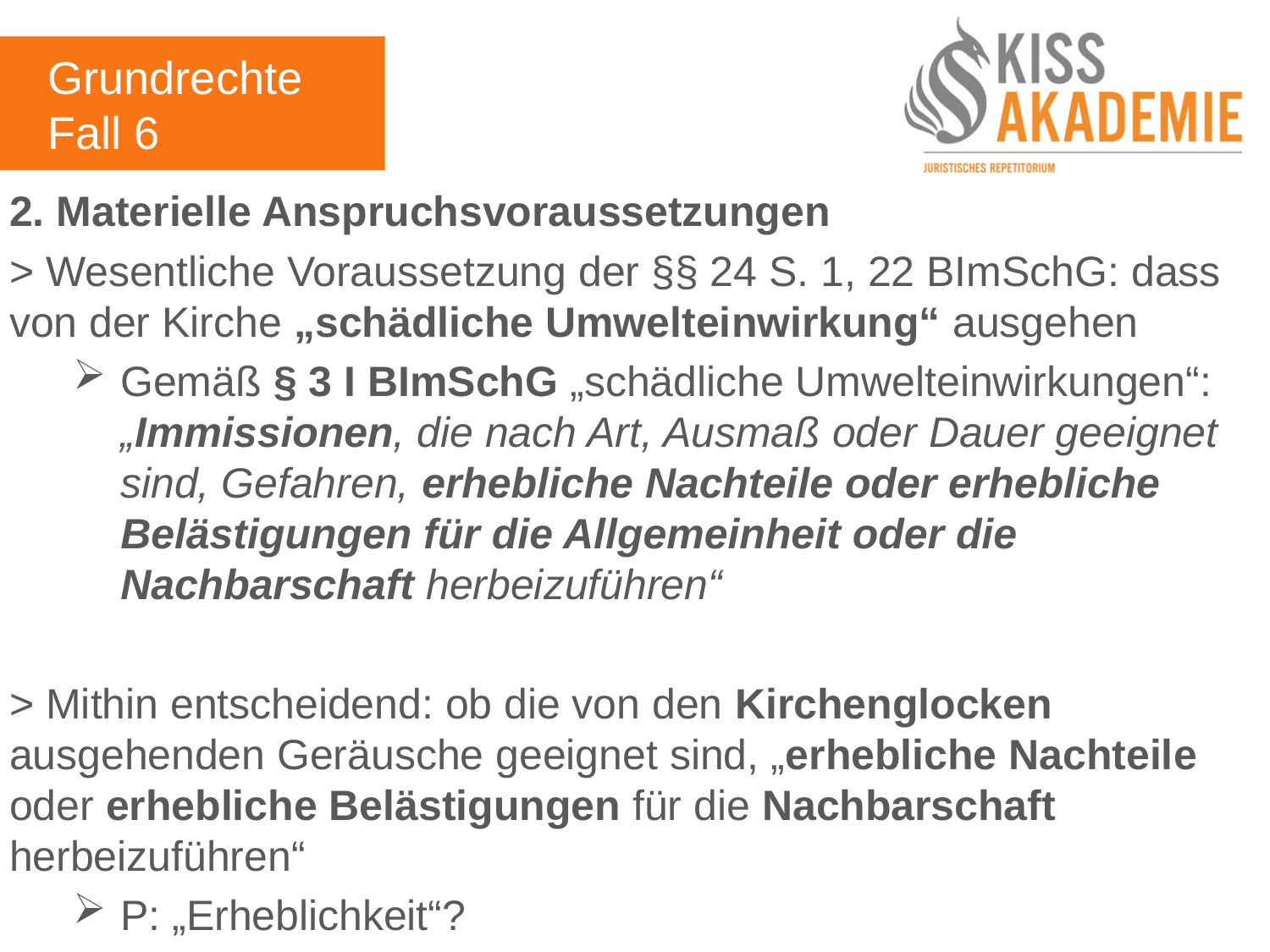

Grundrechte
Fall 6
2. Materielle Anspruchsvoraussetzungen
> Wesentliche Voraussetzung der §§ 24 S. 1, 22 BImSchG: dass von der Kirche „schädliche Umwelteinwirkung“ ausgehen
Gemäß § 3 I BImSchG „schädliche Umwelteinwirkungen“: „Immissionen, die nach Art, Ausmaß oder Dauer geeignet sind, Gefahren, erhebliche Nachteile oder erhebliche Belästigungen für die Allgemeinheit oder die Nachbarschaft herbeizuführen“

> Mithin entscheidend: ob die von den Kirchenglocken ausgehenden Geräusche geeignet sind, „erhebliche Nachteile oder erhebliche Belästigungen für die Nachbarschaft herbeizuführen“
P: „Erheblichkeit“?
Sog. Unbestimmter Rechtsbegriff
Auslegung!